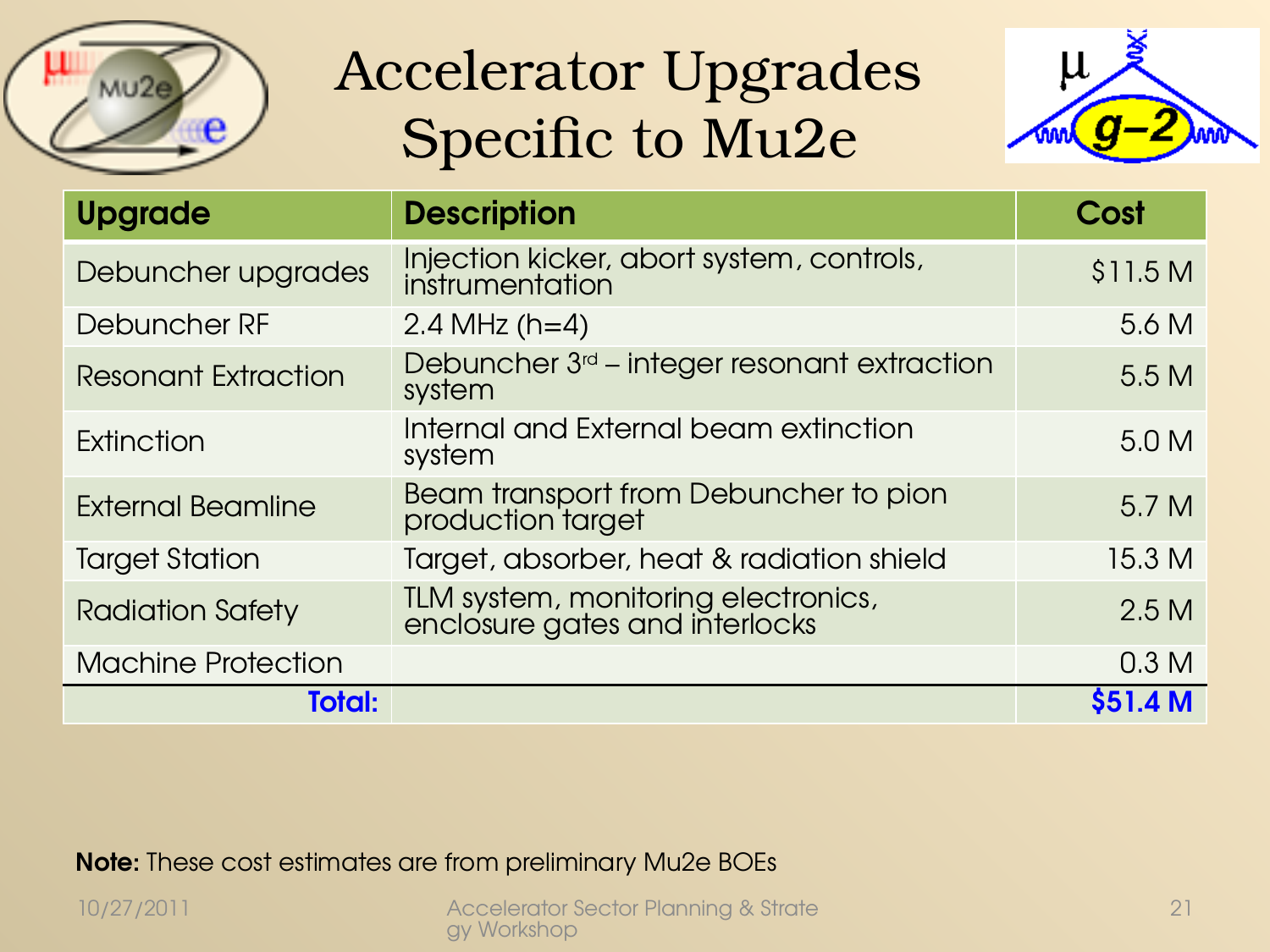

# Accelerator Upgrades Specific to Mu2e
| Upgrade | Description | Cost |
| --- | --- | --- |
| Debuncher upgrades | Injection kicker, abort system, controls, instrumentation | $11.5 M |
| Debuncher RF | 2.4 MHz (h=4) | 5.6 M |
| Resonant Extraction | Debuncher 3rd – integer resonant extraction system | 5.5 M |
| Extinction | Internal and External beam extinction system | 5.0 M |
| External Beamline | Beam transport from Debuncher to pion production target | 5.7 M |
| Target Station | Target, absorber, heat & radiation shield | 15.3 M |
| Radiation Safety | TLM system, monitoring electronics, enclosure gates and interlocks | 2.5 M |
| Machine Protection |  | 0.3 M |
| Total: |  | $51.4 M |
Note: These cost estimates are from preliminary Mu2e BOEs
10/27/2011
Accelerator Sector Planning & Strategy Workshop
21